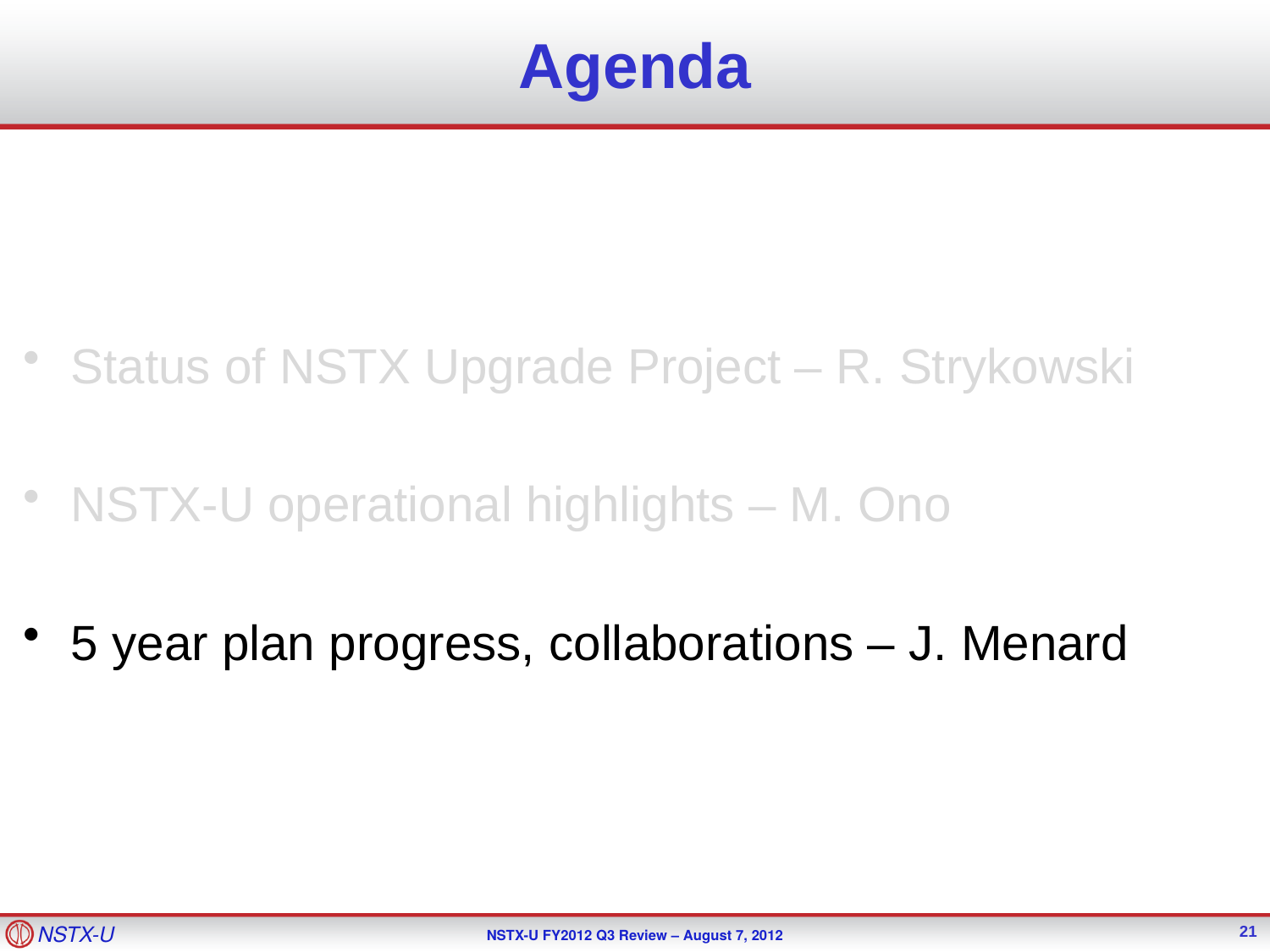

# Agenda
Status of NSTX Upgrade Project – R. Strykowski

NSTX-U operational highlights – M. Ono

5 year plan progress, collaborations – J. Menard

21